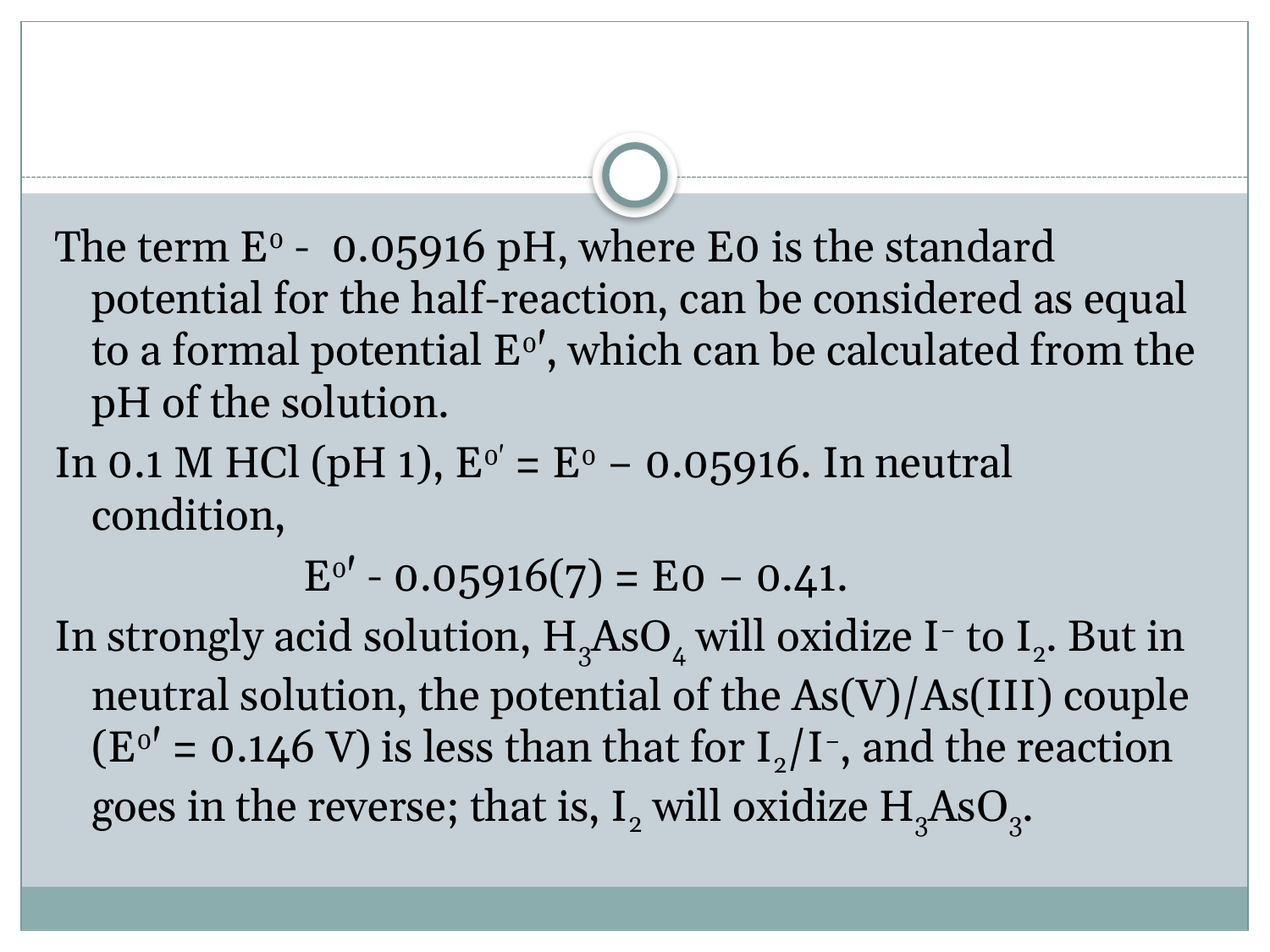

#
The term E0 -  0.05916 pH, where E0 is the standard potential for the half-reaction, can be considered as equal to a formal potential E0', which can be calculated from the pH of the solution.
In 0.1 M HCl (pH 1), E0' = E0 − 0.05916. In neutral condition,
                        E0' - 0.05916(7) = E0 − 0.41.
In strongly acid solution, H3AsO4 will oxidize I− to I2. But in neutral solution, the potential of the As(V)/As(III) couple (E0' = 0.146 V) is less than that for I2/I−, and the reaction goes in the reverse; that is, I2 will oxidize H3AsO3.